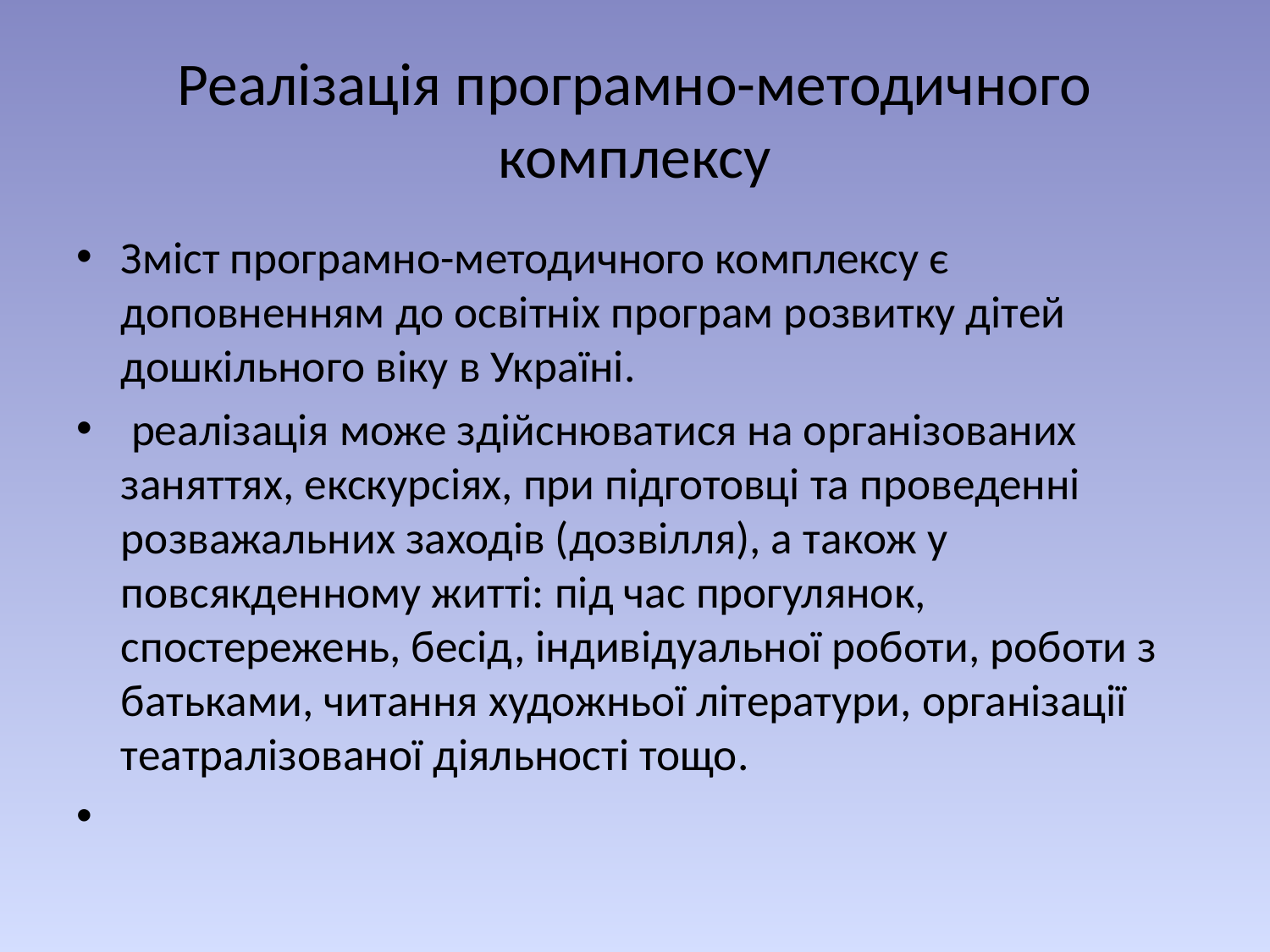

# Реалізація програмно-методичного комплексу
Зміст програмно-методичного комплексу є доповненням до освітніх програм розвитку дітей дошкільного віку в Україні.
 реалізація може здійснюватися на організованих заняттях, екскурсіях, при підготовці та проведенні розважальних заходів (дозвілля), а також у повсякденному житті: під час прогулянок, спостережень, бесід, індивідуальної роботи, роботи з батьками, читання художньої літератури, організації театралізованої діяльності тощо.